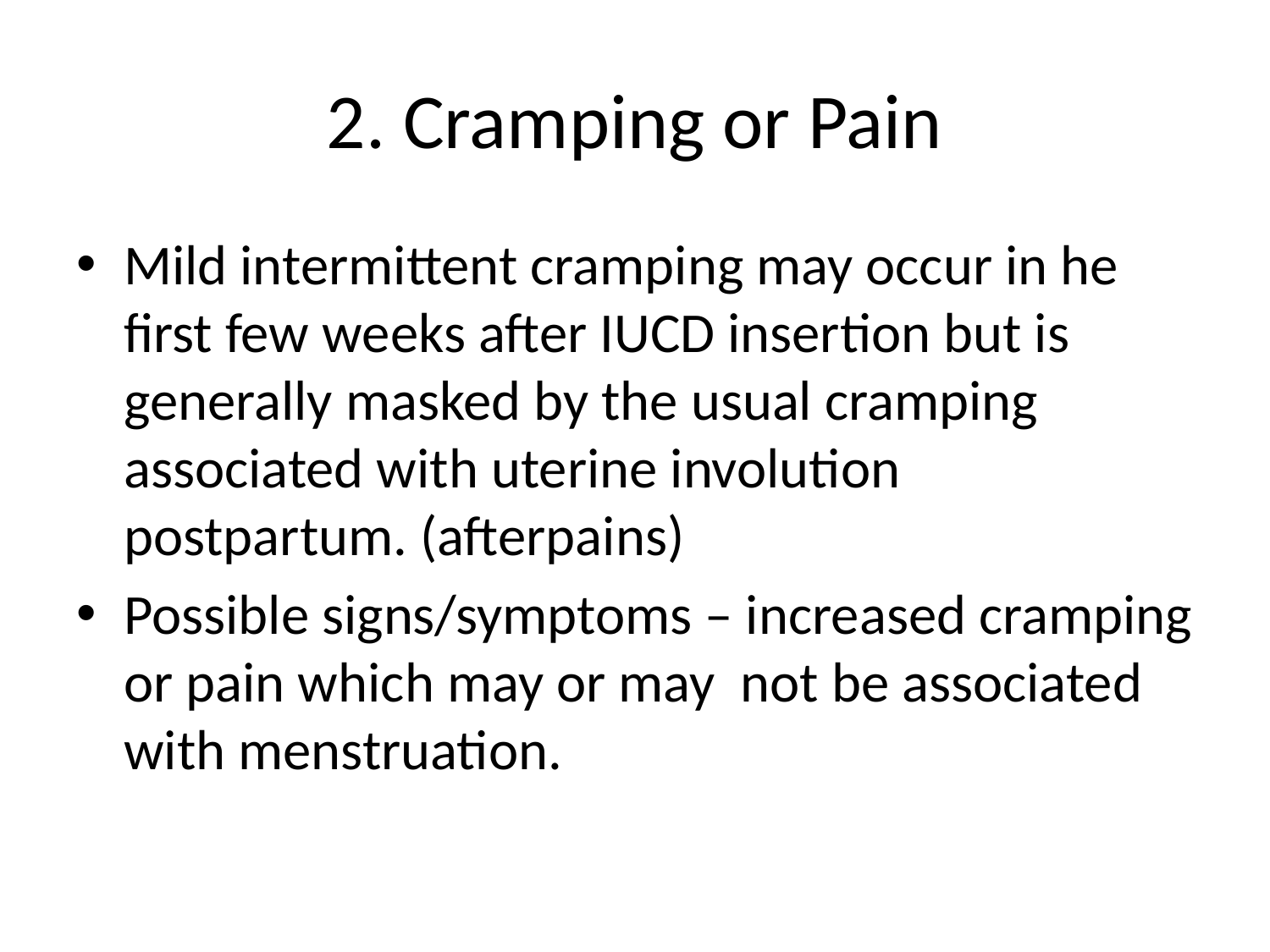

# 2. Cramping or Pain
Mild intermittent cramping may occur in he first few weeks after IUCD insertion but is generally masked by the usual cramping associated with uterine involution postpartum. (afterpains)
Possible signs/symptoms – increased cramping or pain which may or may  not be associated with menstruation.